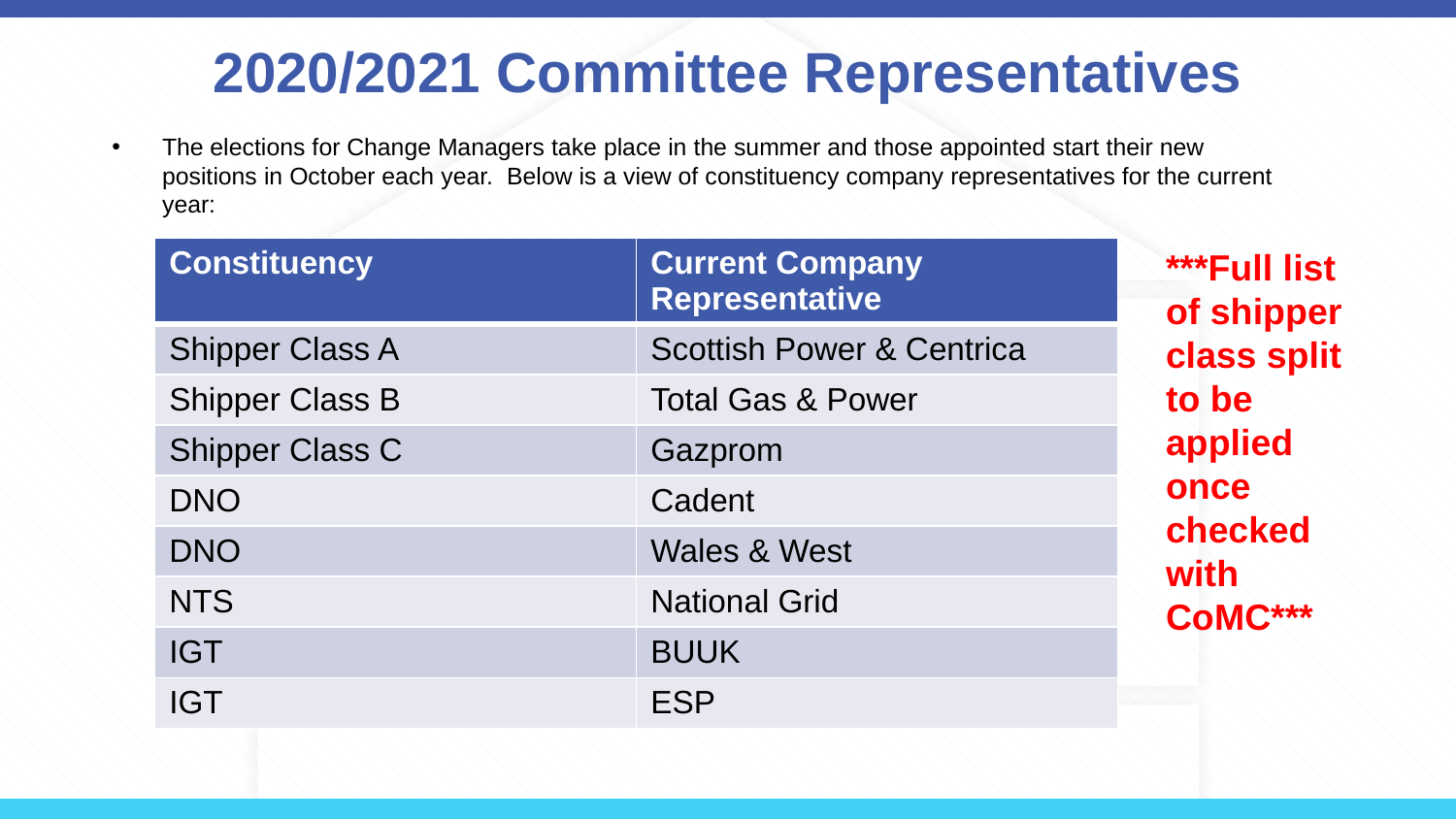

# 2020/2021 Committee Representatives
The elections for Change Managers take place in the summer and those appointed start their new positions in October each year.  Below is a view of constituency company representatives for the current year:

| Constituency | Current Company Representative |
| --- | --- |
| Shipper Class A | Scottish Power & Centrica |
| Shipper Class B | Total Gas & Power |
| Shipper Class C | Gazprom |
| DNO | Cadent |
| DNO | Wales & West |
| NTS | National Grid |
| IGT | BUUK |
| IGT | ESP |
***Full list of shipper class split to be applied once checked with CoMC***